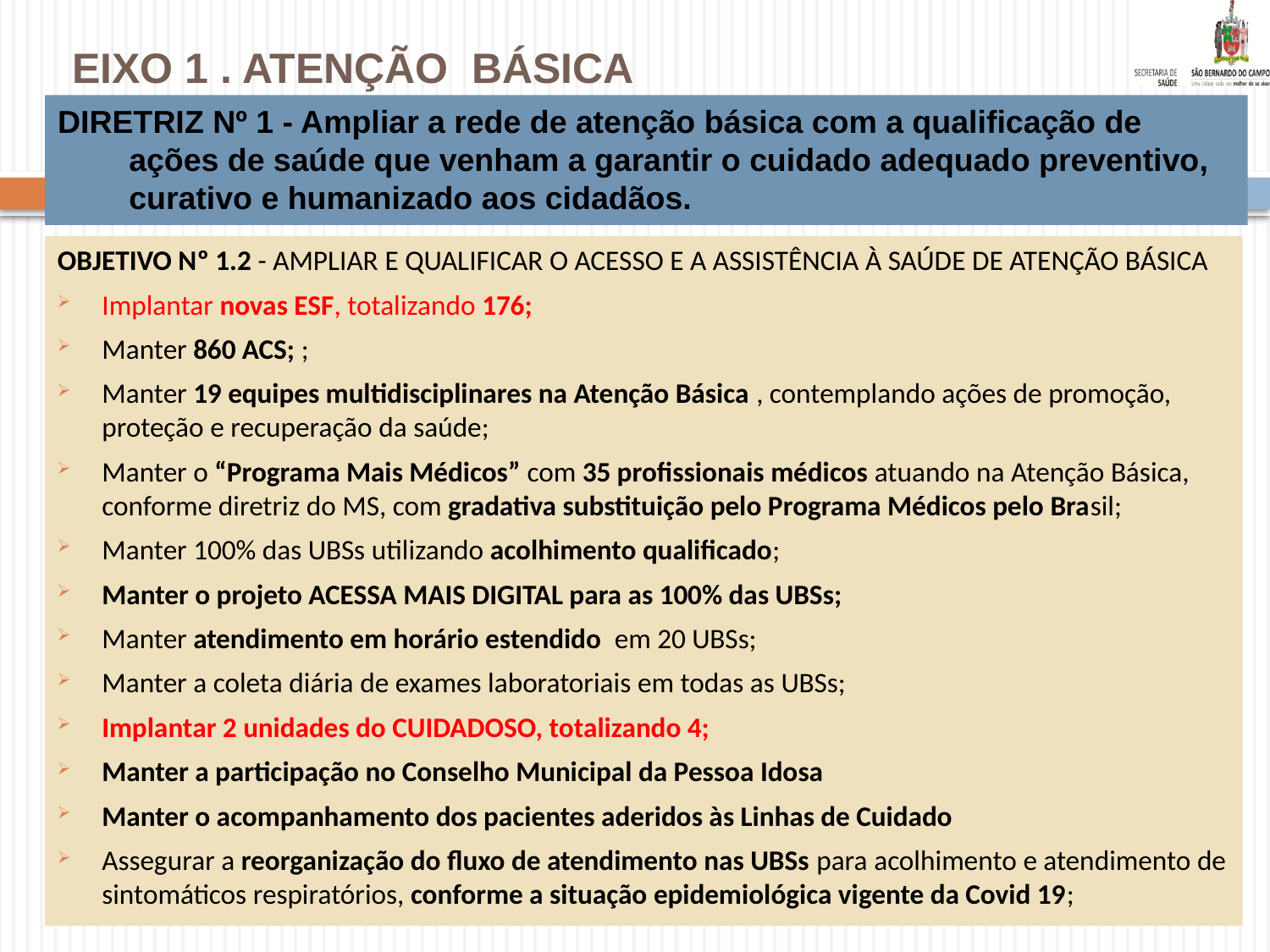

# EIXO 1 . ATENÇÃO  BÁSICA
DIRETRIZ Nº 1 - Ampliar a rede de atenção básica com a qualificação de ações de saúde que venham a garantir o cuidado adequado preventivo, curativo e humanizado aos cidadãos.
OBJETIVO Nº 1.2 - AMPLIAR E QUALIFICAR O ACESSO E A ASSISTÊNCIA À SAÚDE DE ATENÇÃO BÁSICA
Implantar novas ESF, totalizando 176;
Manter 860 ACS; ;
Manter 19 equipes multidisciplinares na Atenção Básica , contemplando ações de promoção, proteção e recuperação da saúde;
Manter o “Programa Mais Médicos” com 35 profissionais médicos atuando na Atenção Básica, conforme diretriz do MS, com gradativa substituição pelo Programa Médicos pelo Brasil;
Manter 100% das UBSs utilizando acolhimento qualificado;
Manter o projeto ACESSA MAIS DIGITAL para as 100% das UBSs;
Manter atendimento em horário estendido  em 20 UBSs;
Manter a coleta diária de exames laboratoriais em todas as UBSs;
Implantar 2 unidades do CUIDADOSO, totalizando 4;
Manter a participação no Conselho Municipal da Pessoa Idosa
Manter o acompanhamento dos pacientes aderidos às Linhas de Cuidado
Assegurar a reorganização do fluxo de atendimento nas UBSs para acolhimento e atendimento de sintomáticos respiratórios, conforme a situação epidemiológica vigente da Covid 19;